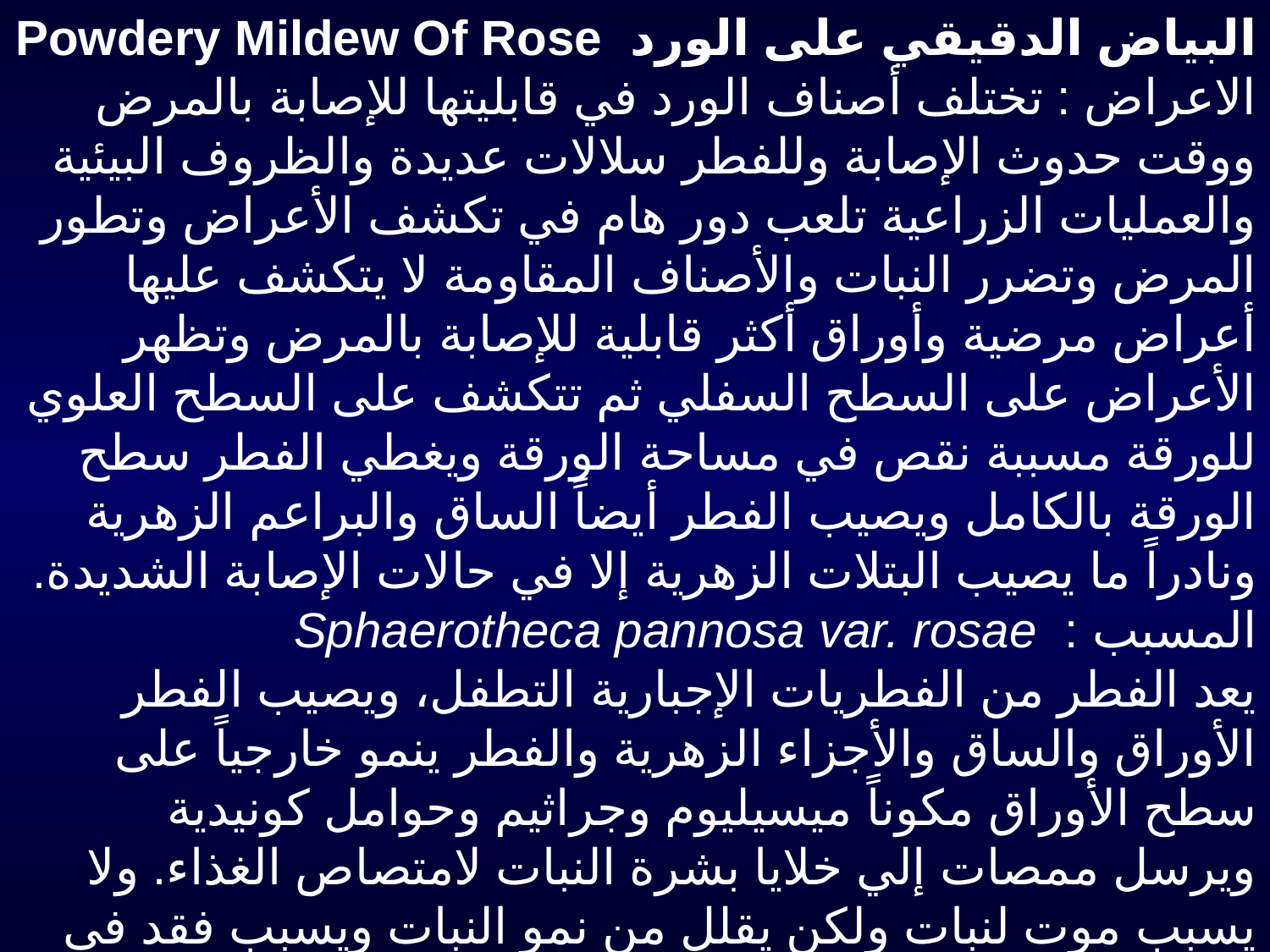

# البياض الدقيقي على الورد  Powdery Mildew Of Rose الاعراض : تختلف أصناف الورد في قابليتها للإصابة بالمرض ووقت حدوث الإصابة وللفطر سلالات عديدة والظروف البيئية والعمليات الزراعية تلعب دور هام في تكشف الأعراض وتطور المرض وتضرر النبات والأصناف المقاومة لا يتكشف عليها أعراض مرضية وأوراق أكثر قابلية للإصابة بالمرض وتظهر الأعراض على السطح السفلي ثم تتكشف على السطح العلوي للورقة مسببة نقص في مساحة الورقة ويغطي الفطر سطح الورقة بالكامل ويصيب الفطر أيضاً الساق والبراعم الزهرية ونادراً ما يصيب البتلات الزهرية إلا في حالات الإصابة الشديدة. المسبب :  Sphaerotheca pannosa var. rosae يعد الفطر من الفطريات الإجبارية التطفل، ويصيب الفطر الأوراق والساق والأجزاء الزهرية والفطر ينمو خارجياً على سطح الأوراق مكوناً ميسيليوم وجراثيم وحوامل كونيدية ويرسل ممصات إلي خلايا بشرة النبات لامتصاص الغذاء. ولا يسبب موت لنبات ولكن يقلل من نمو النبات ويسبب فقد في أزهار القطف.